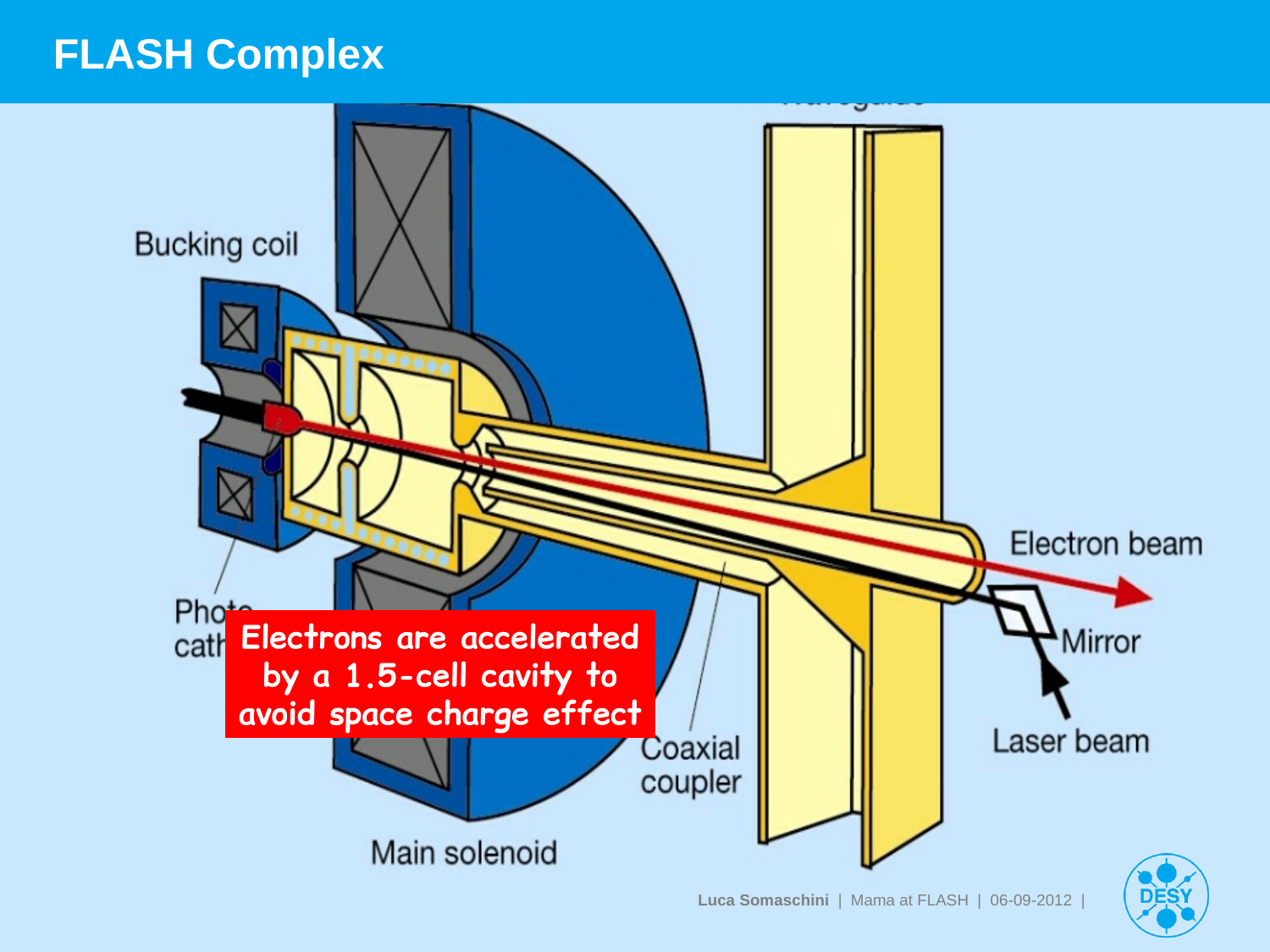

# FLASH Complex
Electrons are accelerated by a 1.5-cell cavity to avoid space charge effect